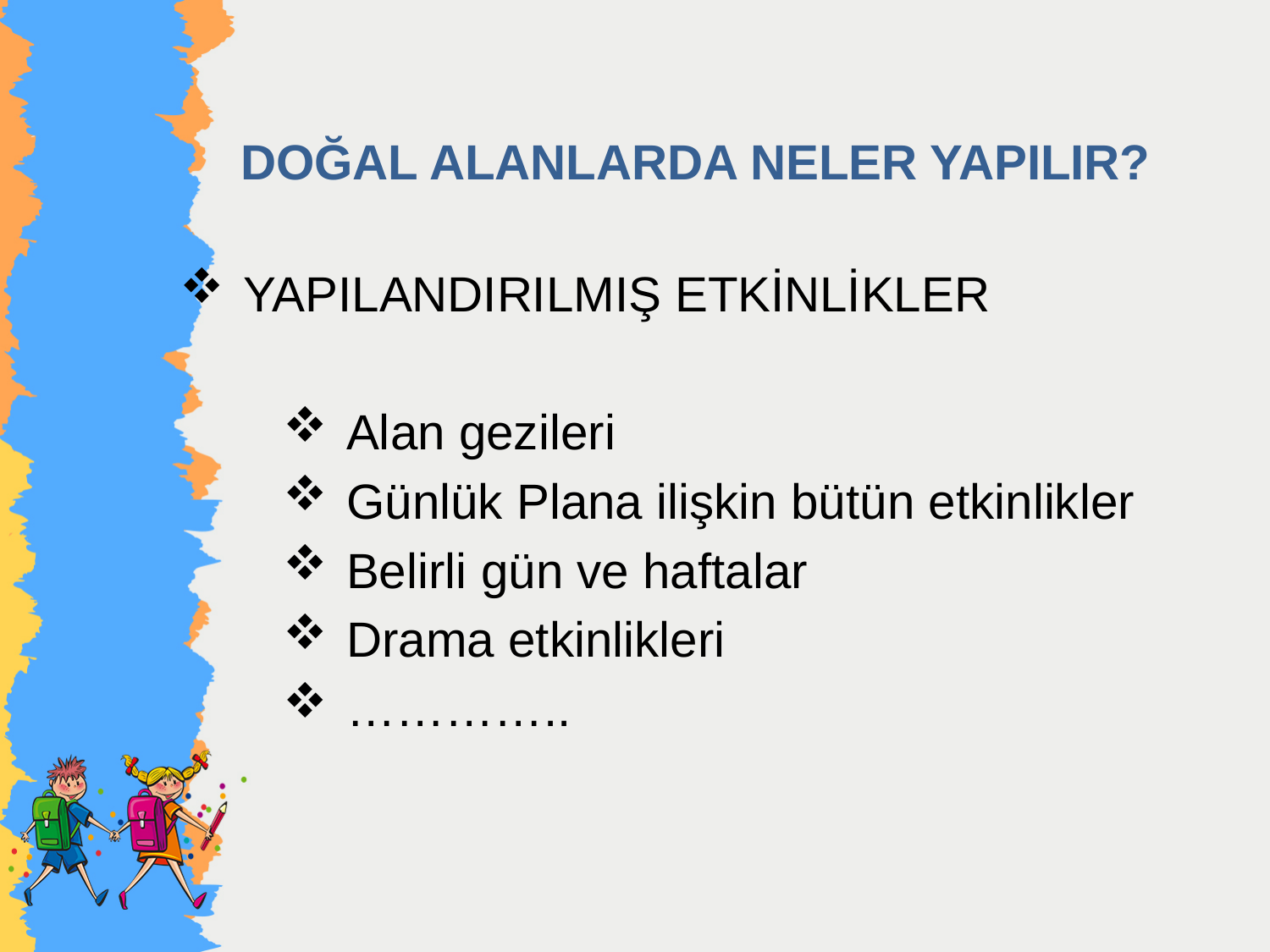

# DOĞAL ALANLARDA NELER YAPILIR?
YAPILANDIRILMIŞ ETKİNLİKLER

Alan gezileri
Günlük Plana ilişkin bütün etkinlikler
Belirli gün ve haftalar
Drama etkinlikleri
…………..